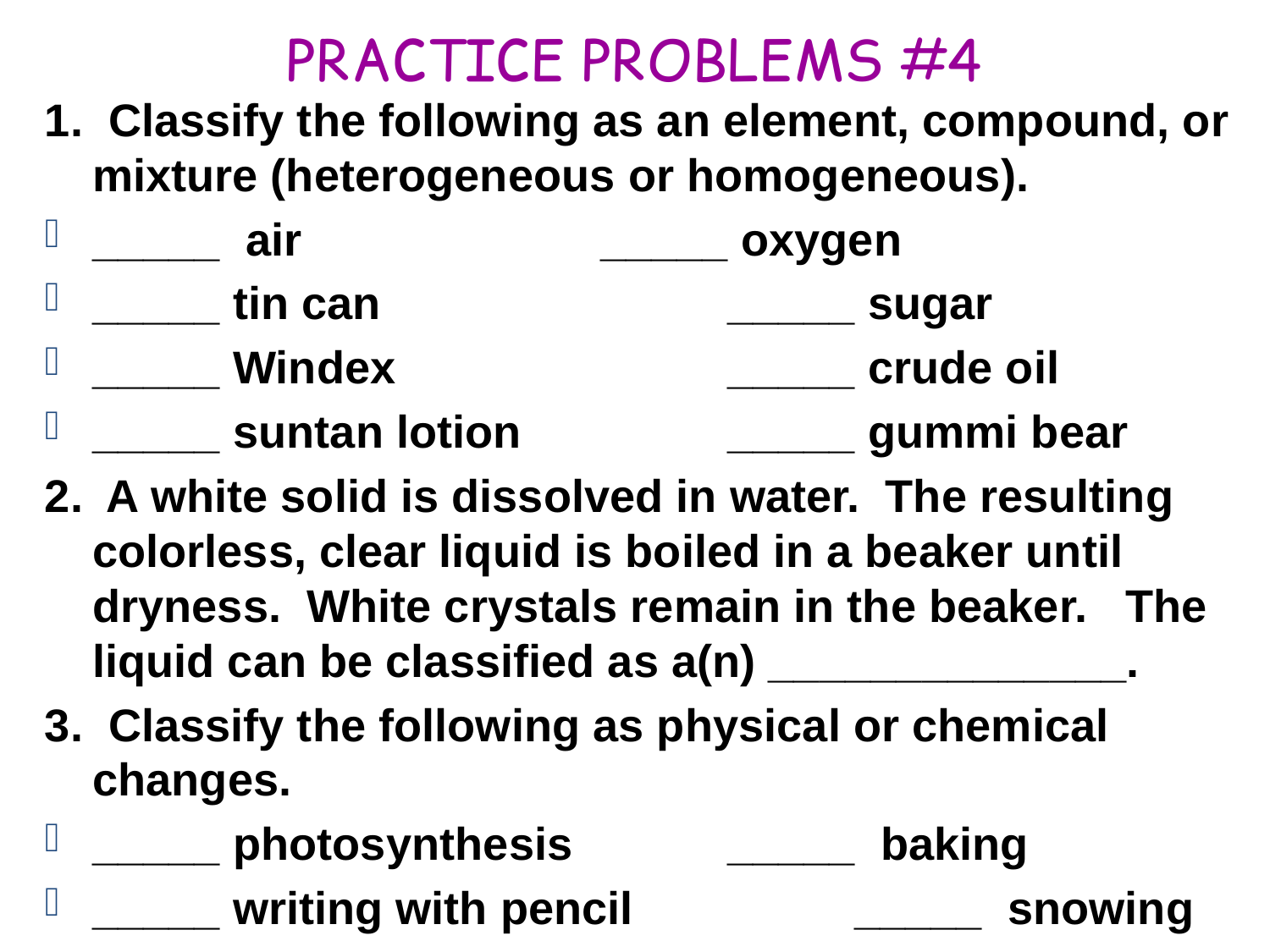

PRACTICE PROBLEMS #4
1.  Classify the following as an element, compound, or mixture (heterogeneous or homogeneous).
_____  air			_____ oxygen
_____ tin can			_____ sugar
_____ Windex			_____ crude oil
_____ suntan lotion		_____ gummi bear
2.  A white solid is dissolved in water.  The resulting colorless, clear liquid is boiled in a beaker until dryness.  White crystals remain in the beaker.   The liquid can be classified as a(n) ______________.
3.  Classify the following as physical or chemical changes.
_____ photosynthesis		_____  baking
_____ writing with pencil 		_____  snowing